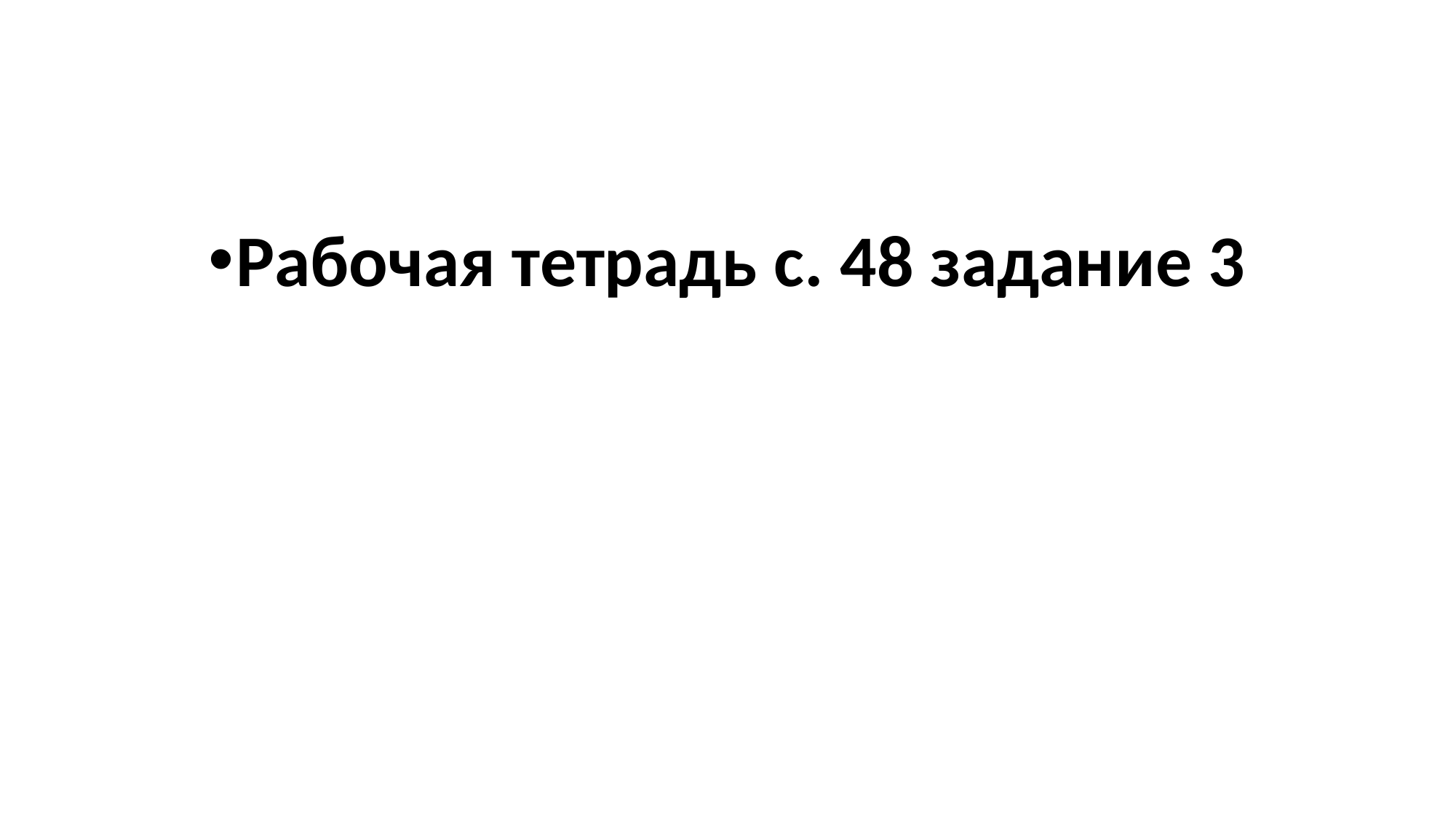

#
Рабочая тетрадь с. 48 задание 3